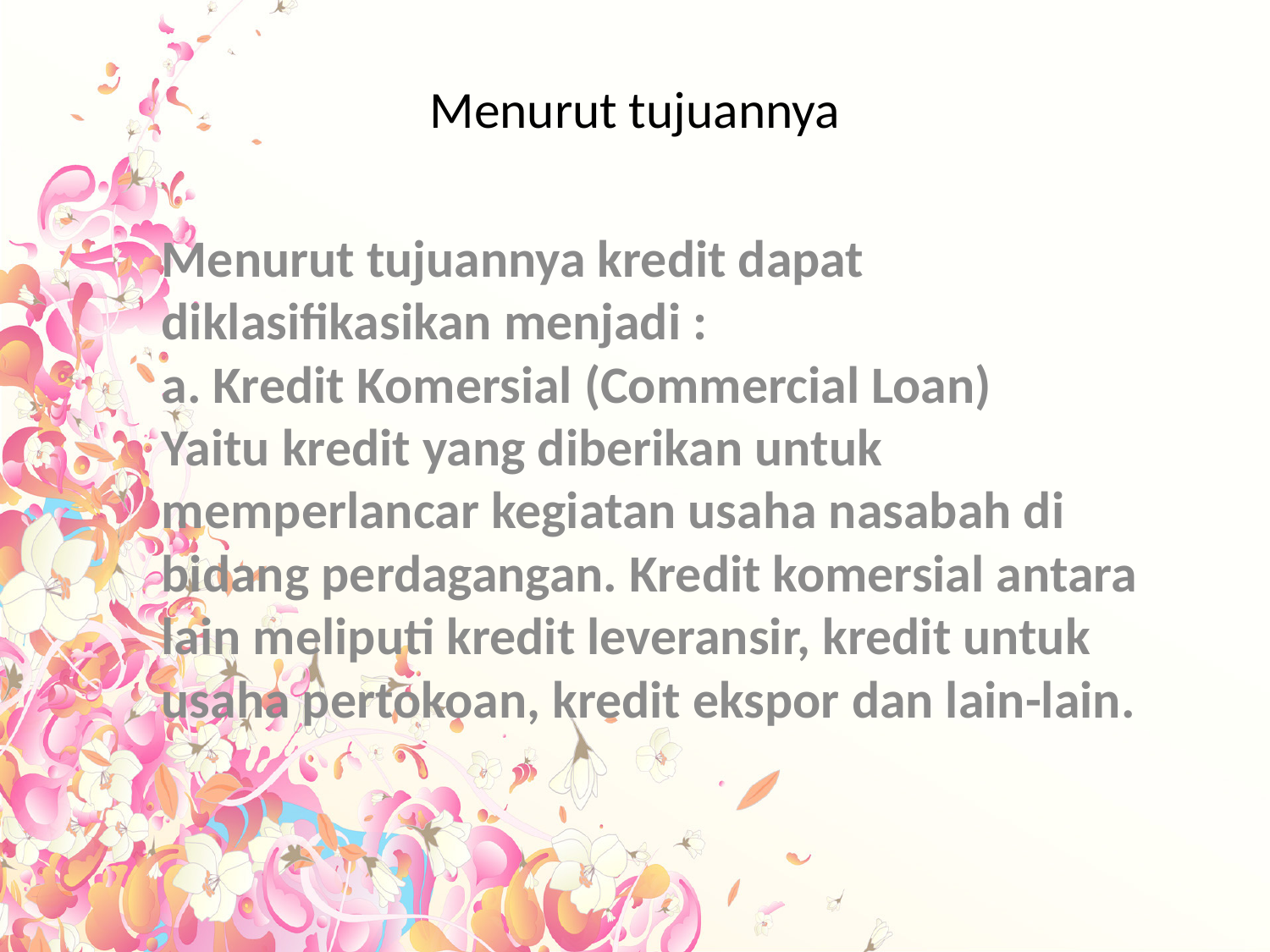

# Menurut tujuannya
Menurut tujuannya kredit dapat diklasifikasikan menjadi :
a. Kredit Komersial (Commercial Loan)
Yaitu kredit yang diberikan untuk memperlancar kegiatan usaha nasabah di bidang perdagangan. Kredit komersial antara lain meliputi kredit leveransir, kredit untuk usaha pertokoan, kredit ekspor dan lain-lain.